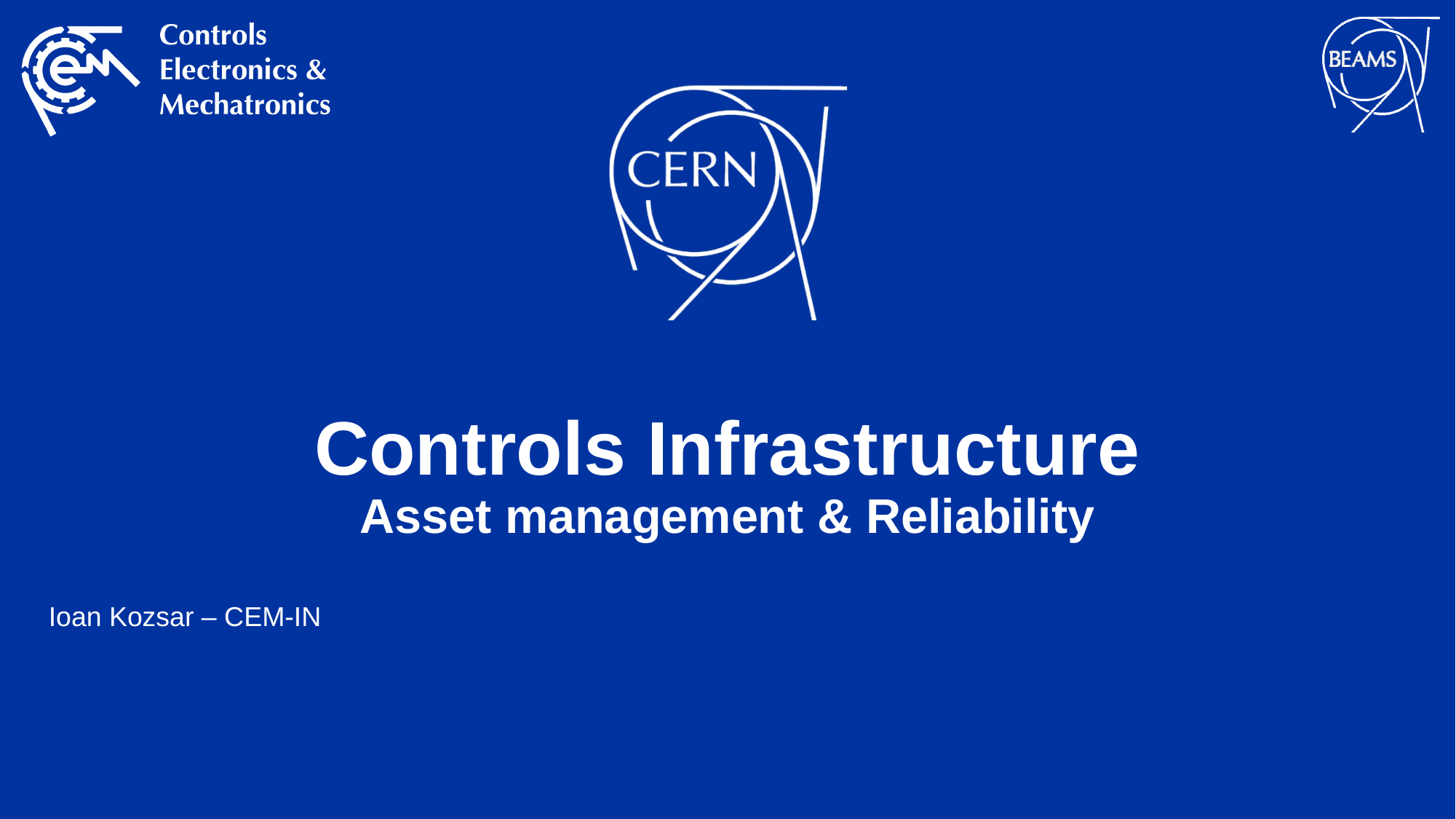

# Controls Infrastructure Asset management & Reliability
Ioan Kozsar – CEM-IN